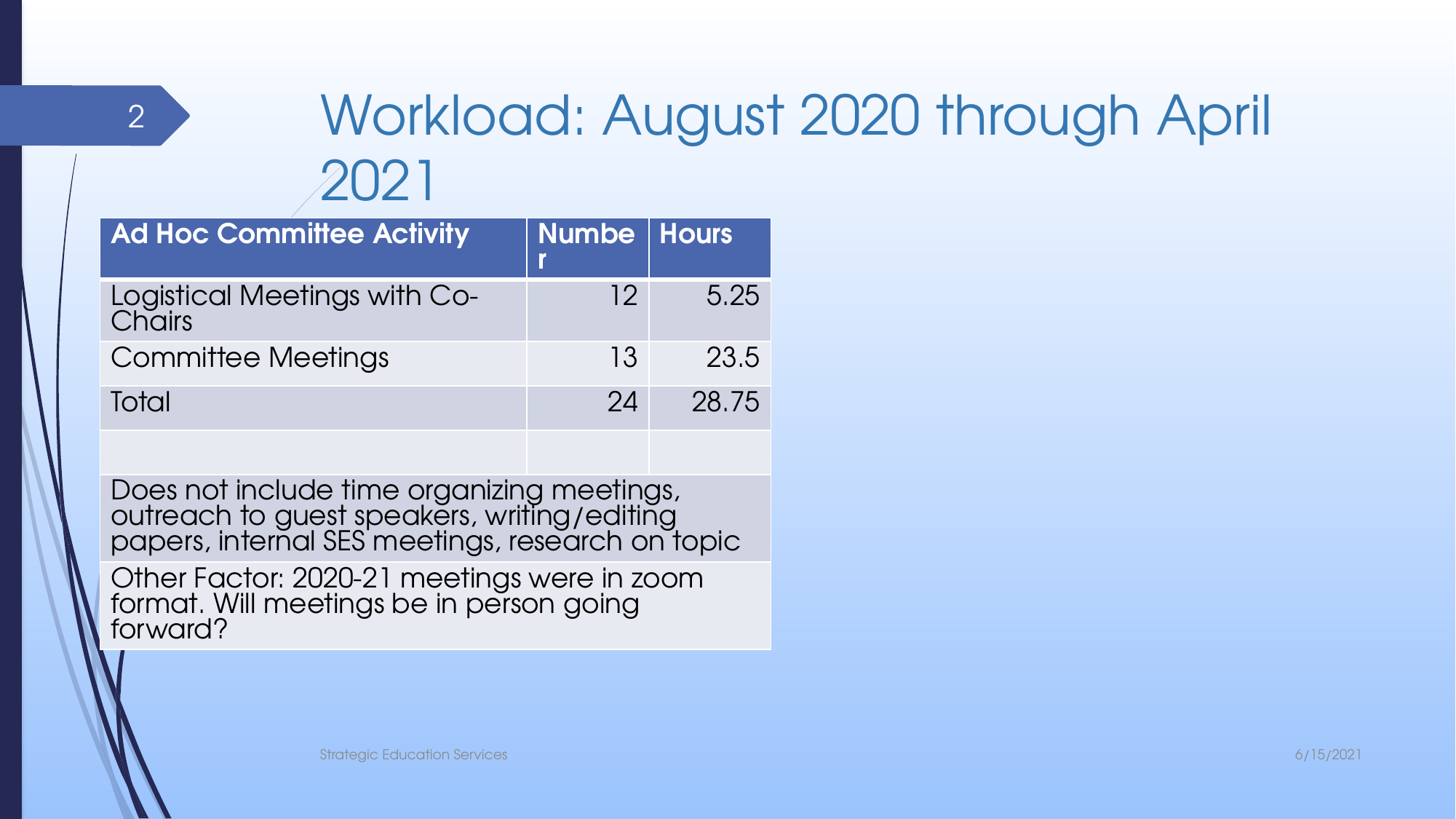

# Workload: August 2020 through April 2021
2
| Ad Hoc Committee Activity | Number | Hours |
| --- | --- | --- |
| Logistical Meetings with Co-Chairs | 12 | 5.25 |
| Committee Meetings | 13 | 23.5 |
| Total | 24 | 28.75 |
|  |  |  |
| Does not include time organizing meetings, outreach to guest speakers, writing/editing papers, internal SES meetings, research on topic |  |  |
| Other Factor: 2020-21 meetings were in zoom format. Will meetings be in person going forward? |  |  |
6/15/2021
Strategic Education Services